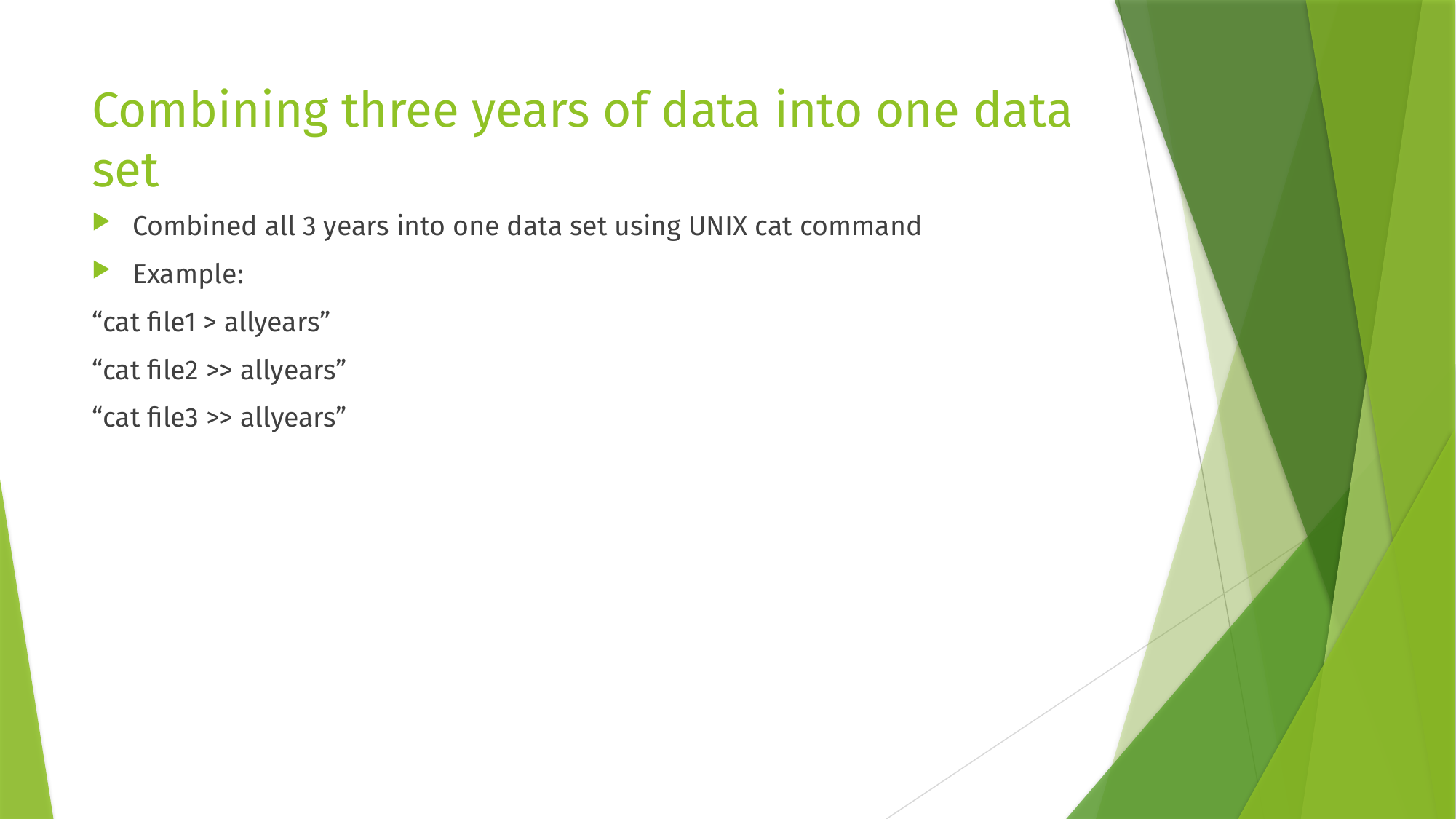

# Combining three years of data into one data set
Combined all 3 years into one data set using UNIX cat command
Example:
“cat file1 > allyears”
“cat file2 >> allyears”
“cat file3 >> allyears”